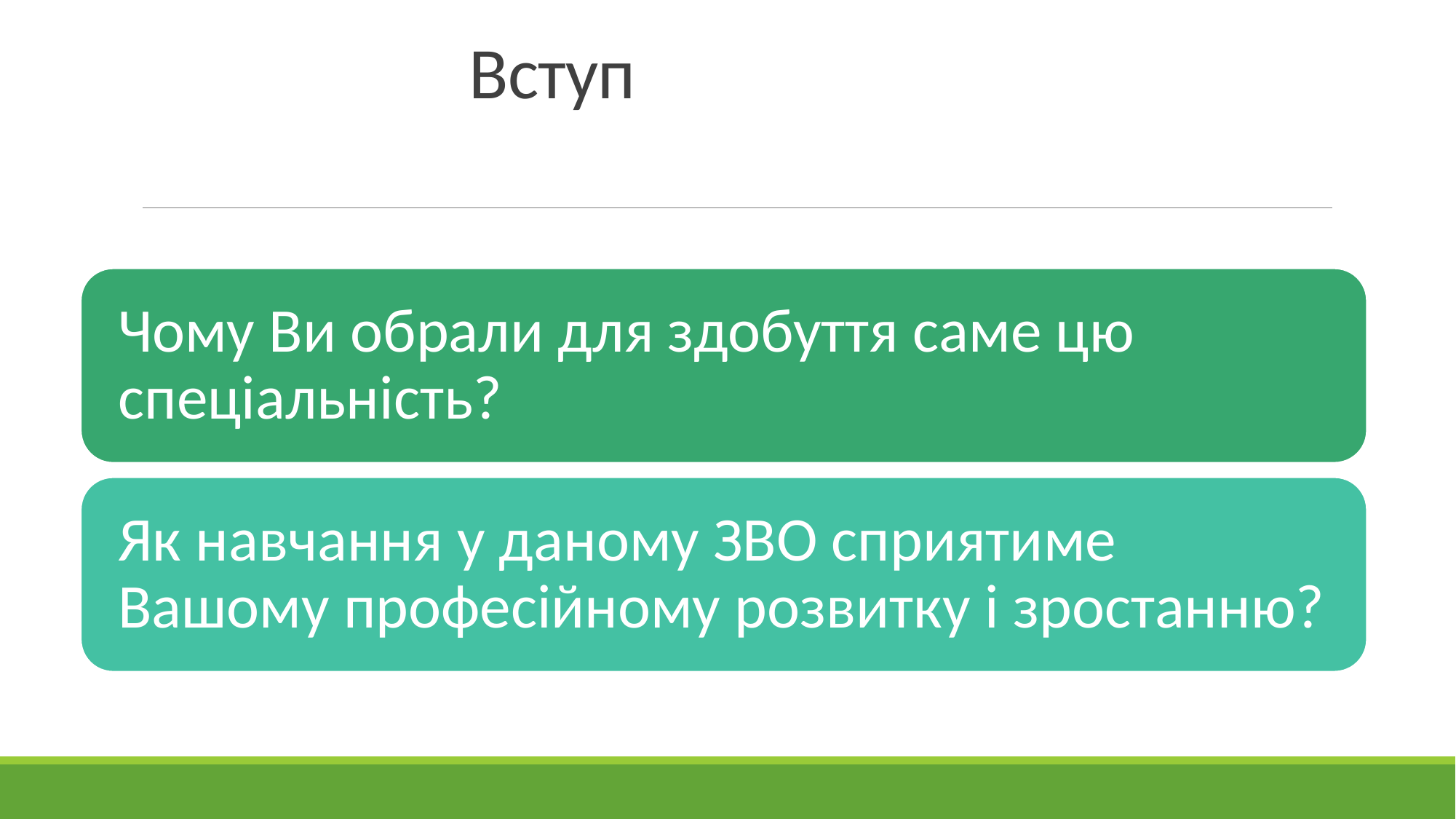

# Вступ
Чому Ви обрали для здобуття саме цю спеціальність?
Як навчання у даному ЗВО сприятиме Вашому професійному розвитку і зростанню?